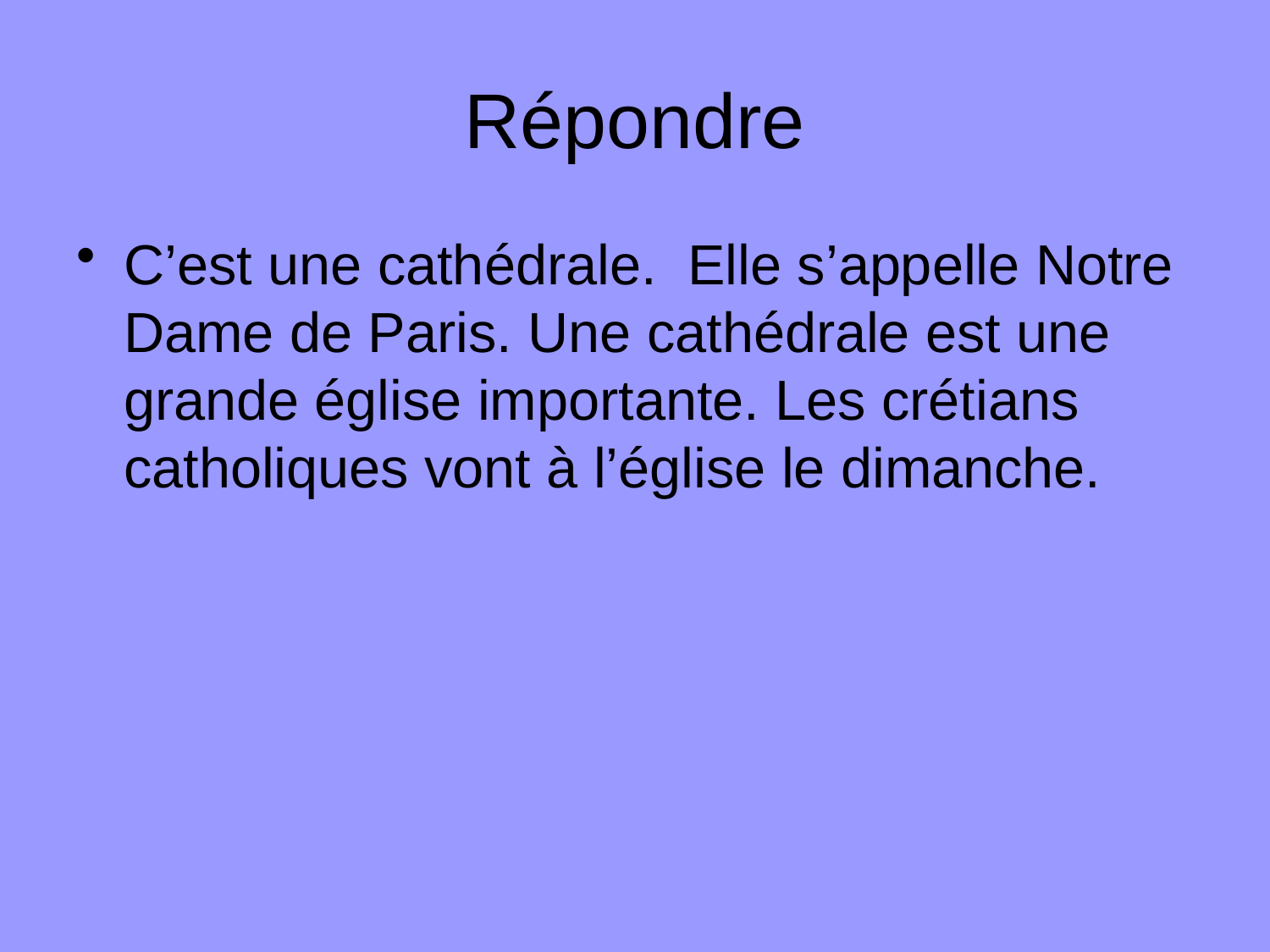

# Répondre
C’est une cathédrale.  Elle s’appelle Notre Dame de Paris. Une cathédrale est une grande église importante. Les crétians catholiques vont à l’église le dimanche.